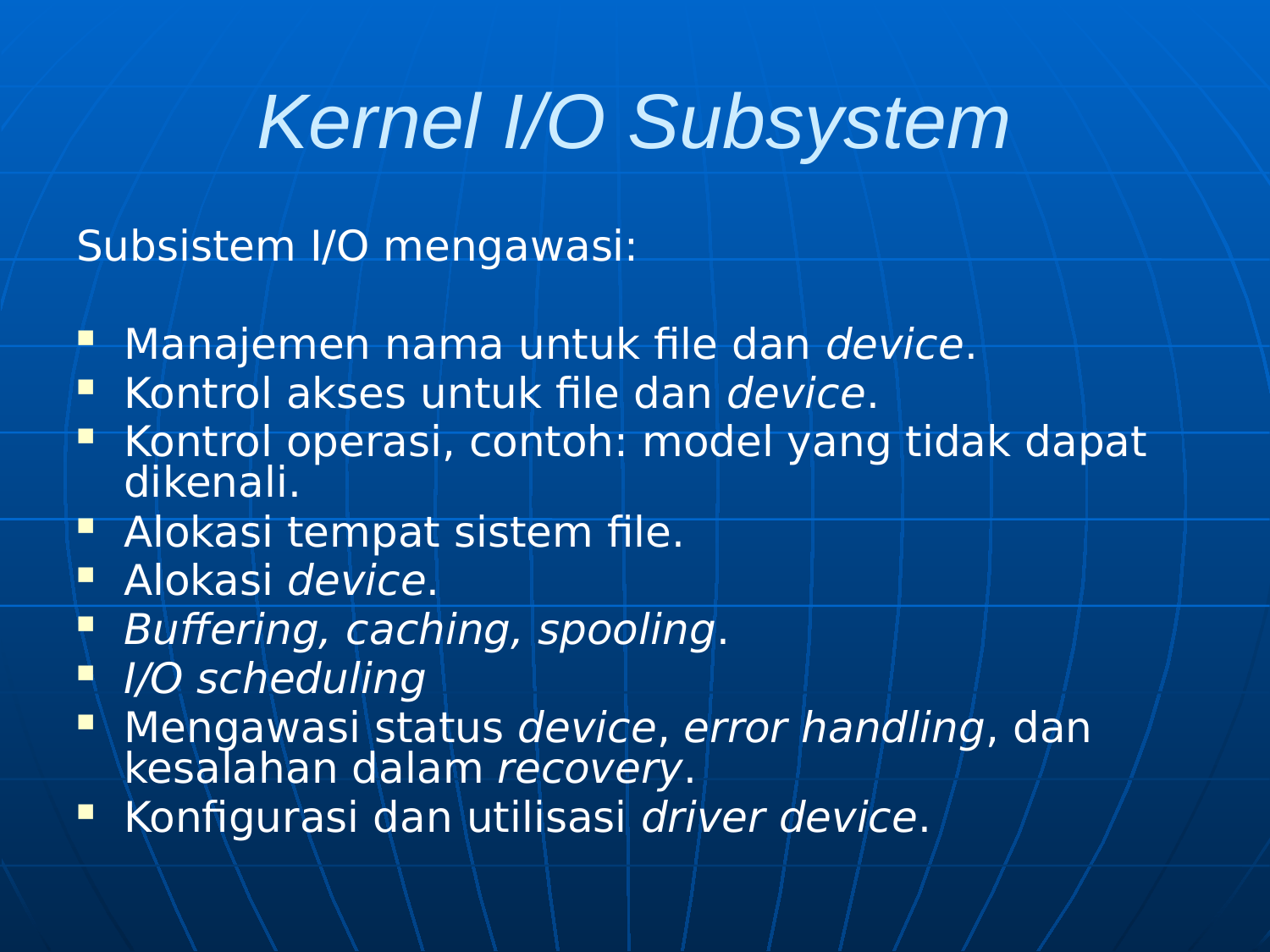

# Kernel I/O Subsystem
Subsistem I/O mengawasi:

Manajemen nama untuk file dan device.
Kontrol akses untuk file dan device.
Kontrol operasi, contoh: model yang tidak dapat dikenali.
Alokasi tempat sistem file.
Alokasi device.
Buffering, caching, spooling.
I/O scheduling
Mengawasi status device, error handling, dan kesalahan dalam recovery.
Konfigurasi dan utilisasi driver device.